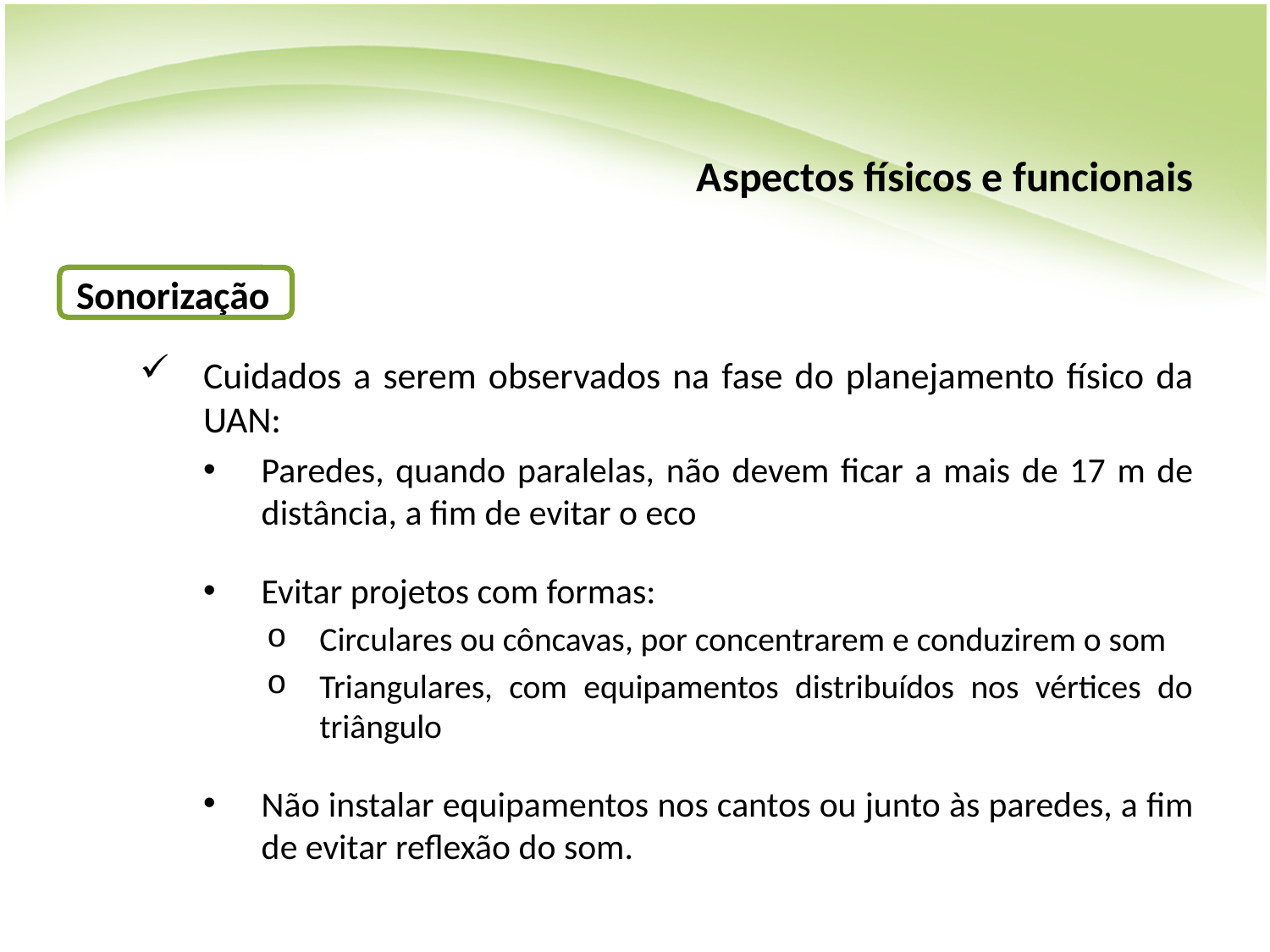

# Aspectos físicos e funcionais
Sonorização

Cuidados a serem observados na fase do planejamento físico da UAN:
Paredes, quando paralelas, não devem ficar a mais de 17 m de distância, a fim de evitar o eco

Evitar projetos com formas:
Circulares ou côncavas, por concentrarem e conduzirem o som
Triangulares, com equipamentos distribuídos nos vértices do triângulo

Não instalar equipamentos nos cantos ou junto às paredes, a fim de evitar reflexão do som.